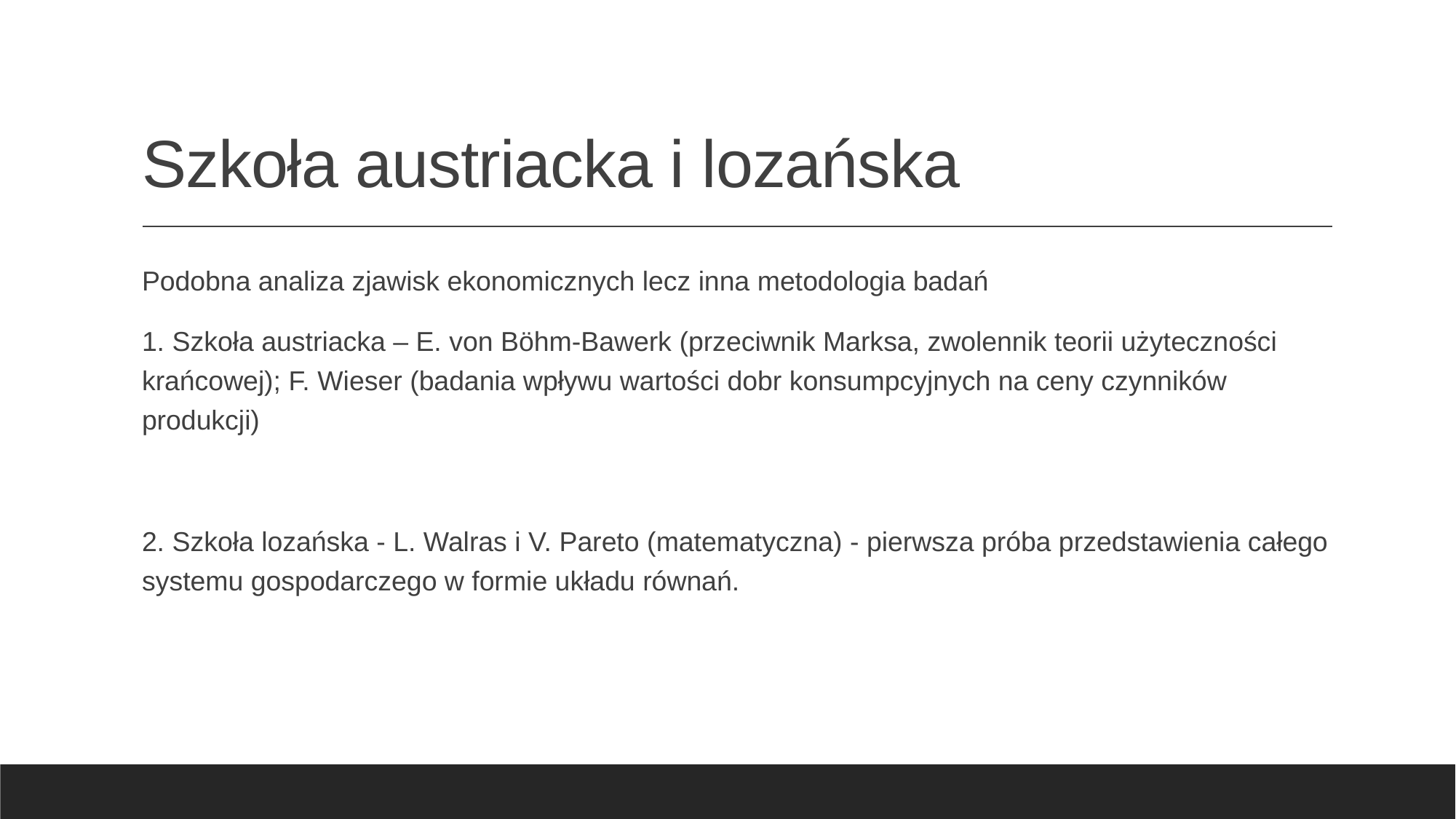

# Szkoła austriacka i lozańska
Podobna analiza zjawisk ekonomicznych lecz inna metodologia badań
1. Szkoła austriacka – E. von Böhm-Bawerk (przeciwnik Marksa, zwolennik teorii użyteczności krańcowej); F. Wieser (badania wpływu wartości dobr konsumpcyjnych na ceny czynników produkcji)

2. Szkoła lozańska - L. Walras i V. Pareto (matematyczna) - pierwsza próba przedstawienia całego systemu gospodarczego w formie układu równań.